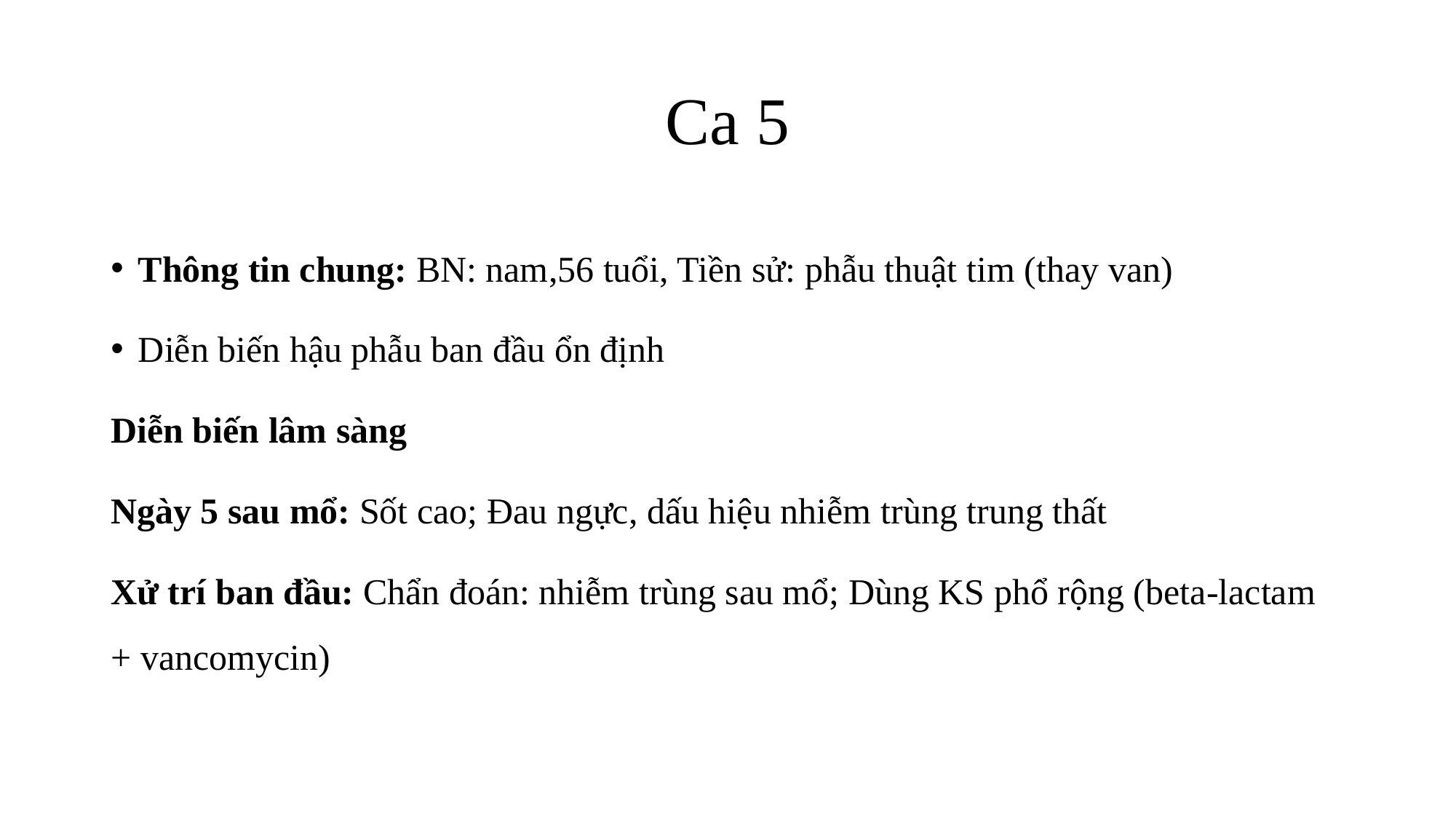

# Ca 5
Thông tin chung: BN: nam,56 tuổi, Tiền sử: phẫu thuật tim (thay van)
Diễn biến hậu phẫu ban đầu ổn định
Diễn biến lâm sàng
Ngày 5 sau mổ: Sốt cao; Đau ngực, dấu hiệu nhiễm trùng trung thất
Xử trí ban đầu: Chẩn đoán: nhiễm trùng sau mổ; Dùng KS phổ rộng (beta-lactam + vancomycin)